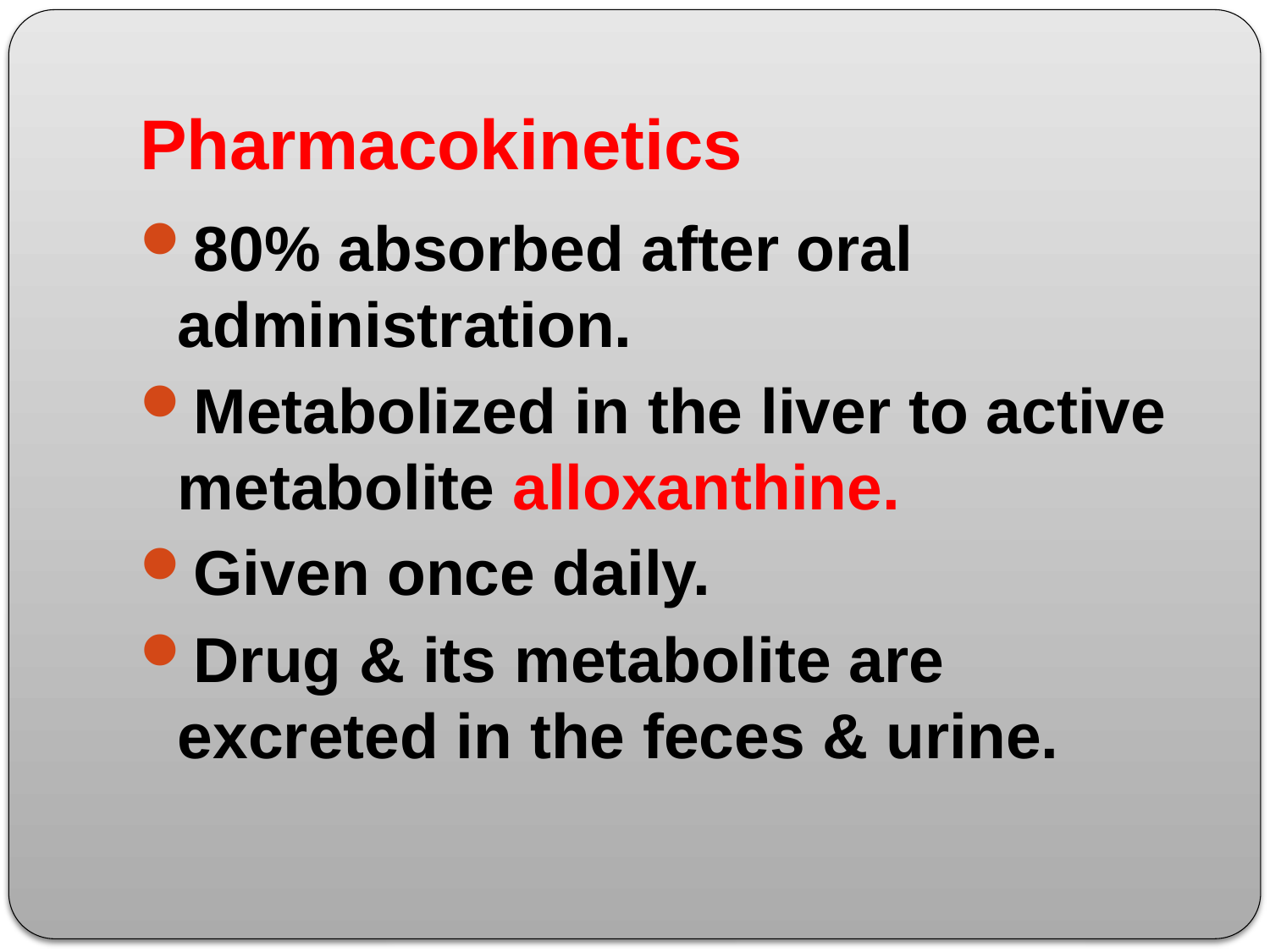

# Pharmacokinetics
80% absorbed after oral administration.
Metabolized in the liver to active metabolite alloxanthine.
Given once daily.
Drug & its metabolite are excreted in the feces & urine.